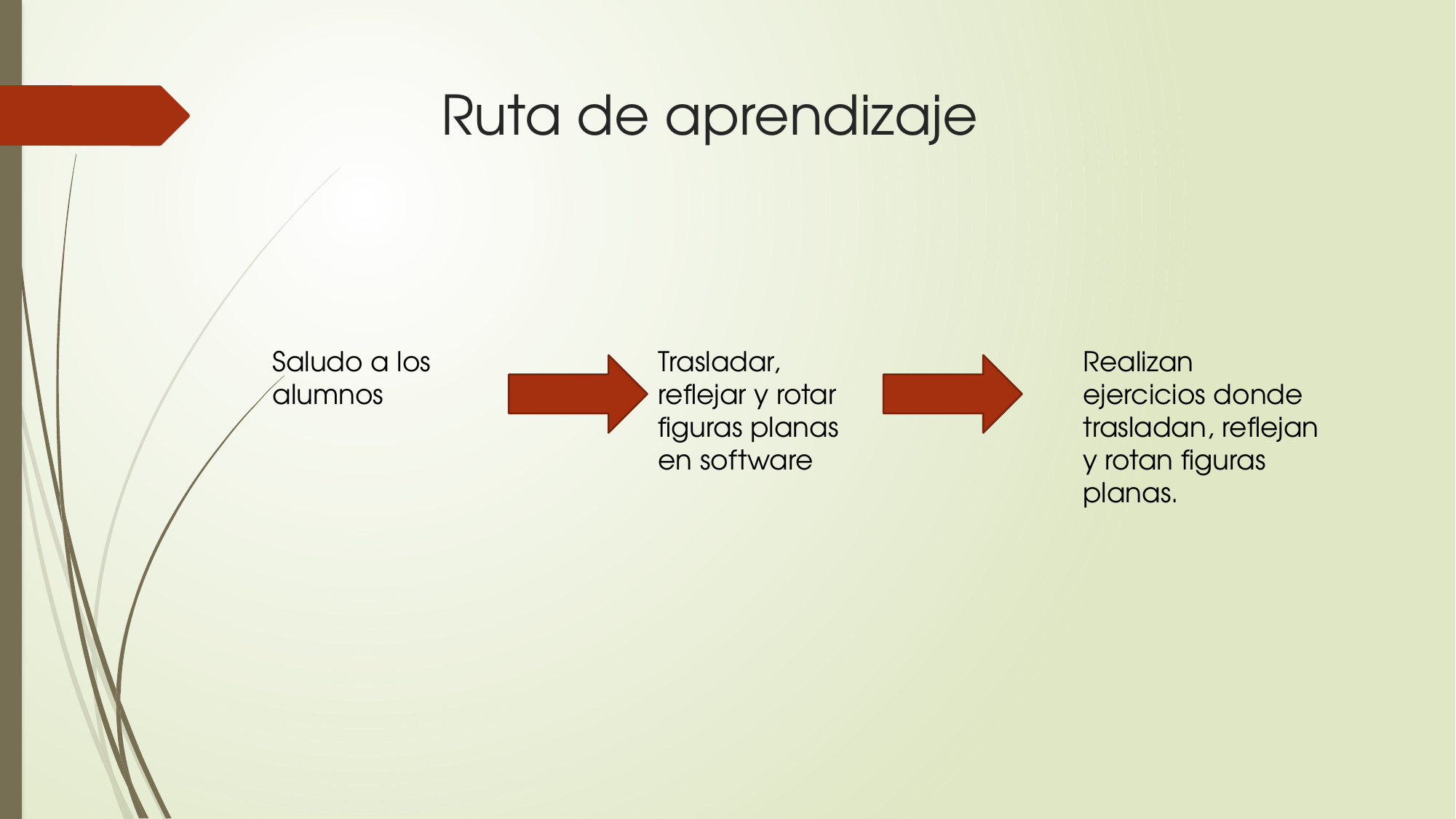

# Ruta de aprendizaje
Saludo a los alumnos
Trasladar, reflejar y rotar figuras planas en software
Realizan ejercicios donde trasladan, reflejan y rotan figuras planas.